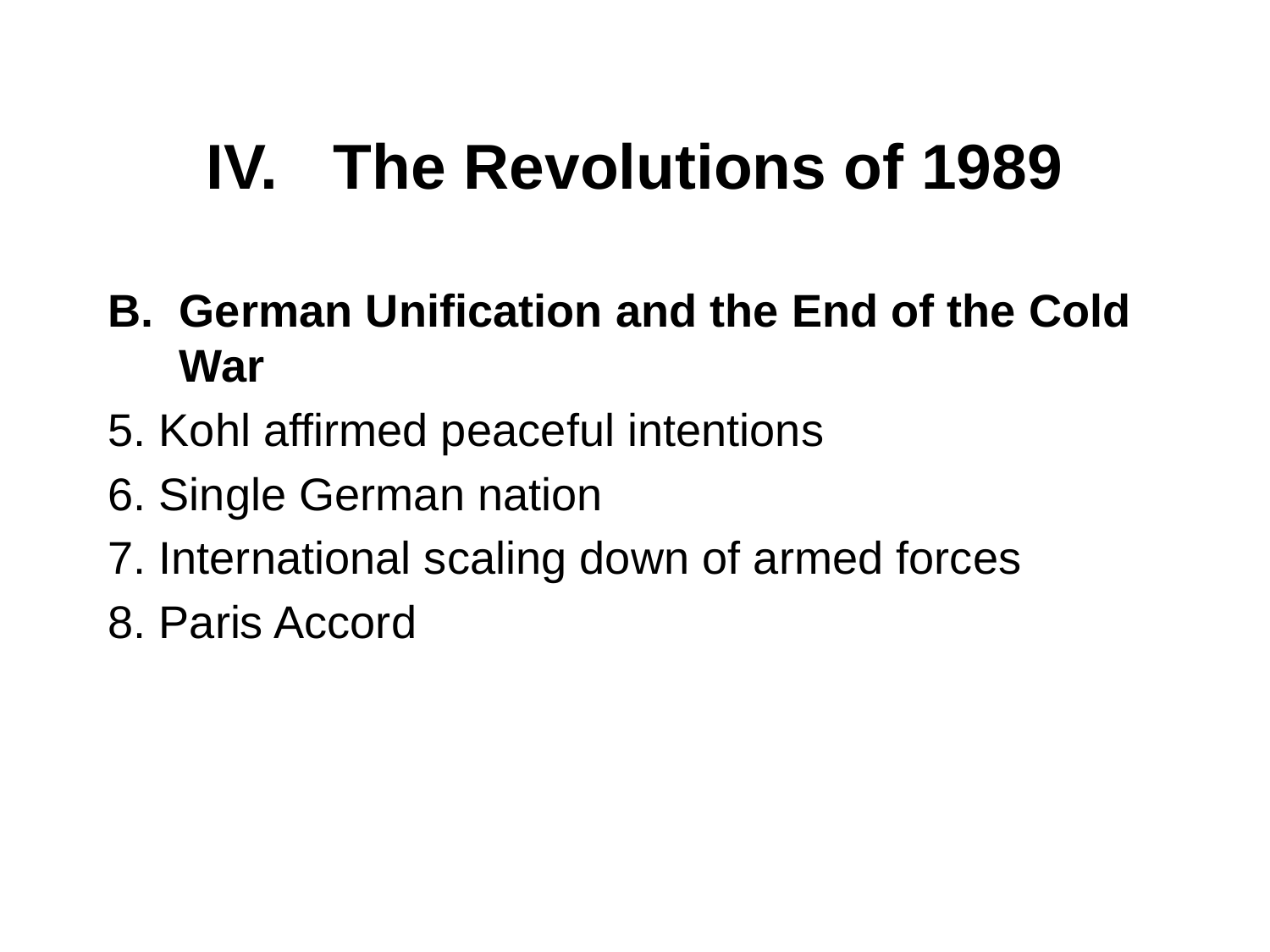

# IV. 	The Revolutions of 1989
German Unification and the End of the Cold War
5. Kohl affirmed peaceful intentions
6. Single German nation
7. International scaling down of armed forces
8. Paris Accord